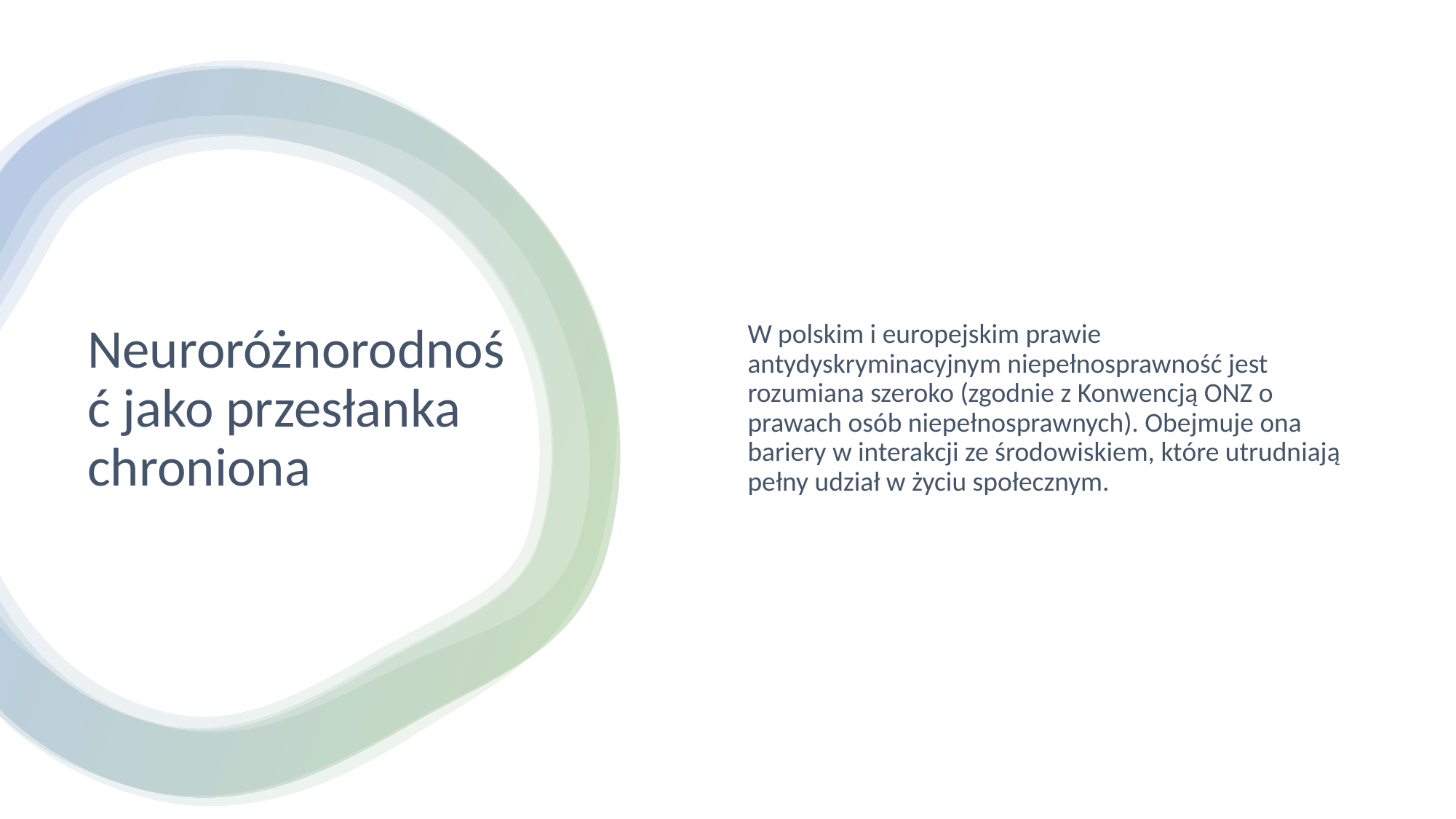

W polskim i europejskim prawie antydyskryminacyjnym niepełnosprawność jest rozumiana szeroko (zgodnie z Konwencją ONZ o prawach osób niepełnosprawnych). Obejmuje ona bariery w interakcji ze środowiskiem, które utrudniają pełny udział w życiu społecznym.
# Neuroróżnorodność jako przesłanka chroniona